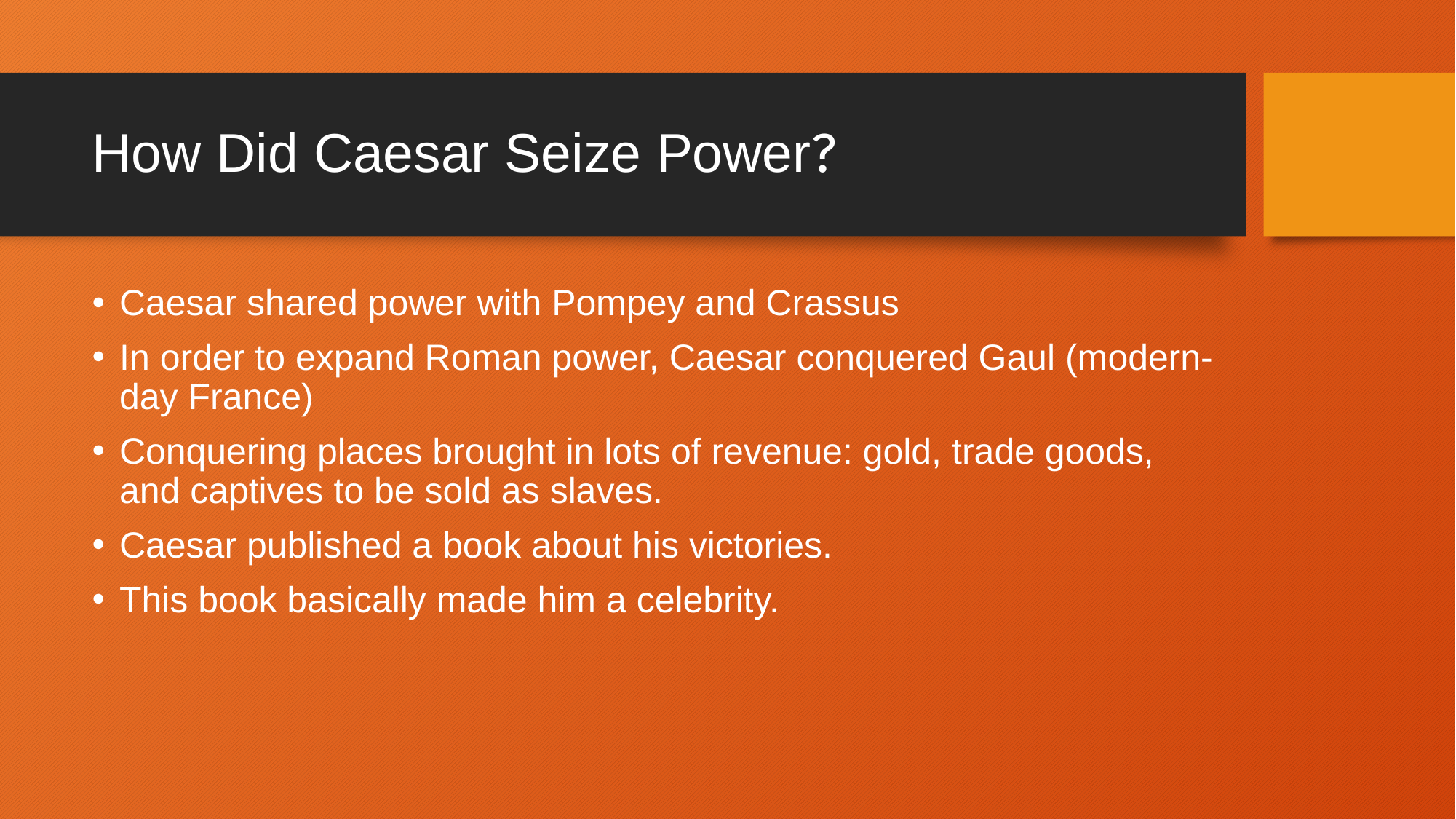

# How Did Caesar Seize Power?
Caesar shared power with Pompey and Crassus
In order to expand Roman power, Caesar conquered Gaul (modern-day France)
Conquering places brought in lots of revenue: gold, trade goods, and captives to be sold as slaves.
Caesar published a book about his victories.
This book basically made him a celebrity.